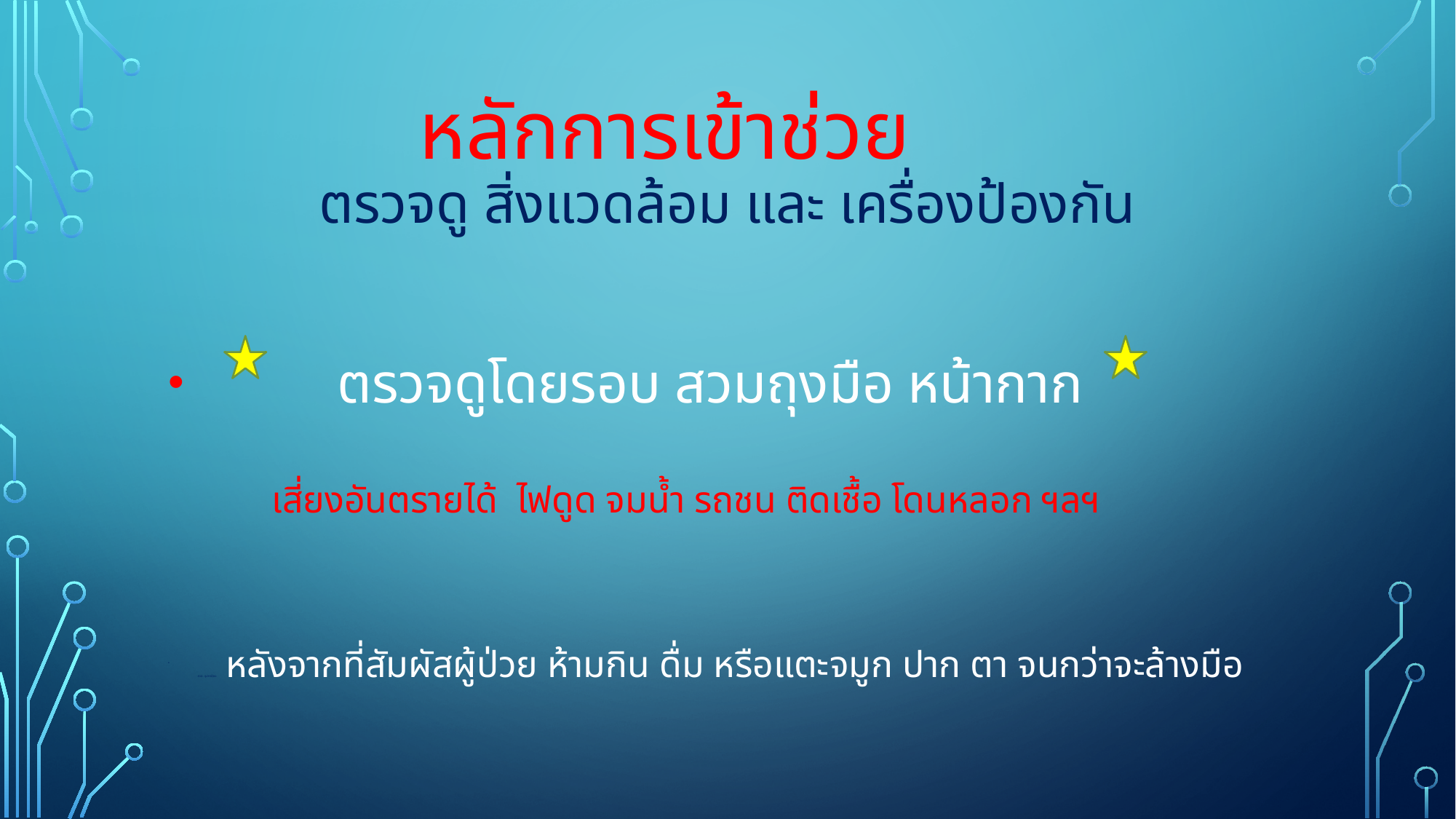

# หลักการเข้าช่วย ตรวจดู สิ่งแวดล้อม และ เครื่องป้องกัน

               ตรวจดูโดยรอบ สวมถุงมือ หน้ากาก

           เสี่ยงอันตรายได้  ไฟดูด จมน้ำ รถชน ติดเชื้อ โดนหลอก ฯลฯ

   สวล. อุปกรป้อง หลังจากที่สัมผัสผู้ป่วย ห้ามกิน ดื่ม หรือแตะจมูก ปาก ตา จนกว่าจะล้างมือ